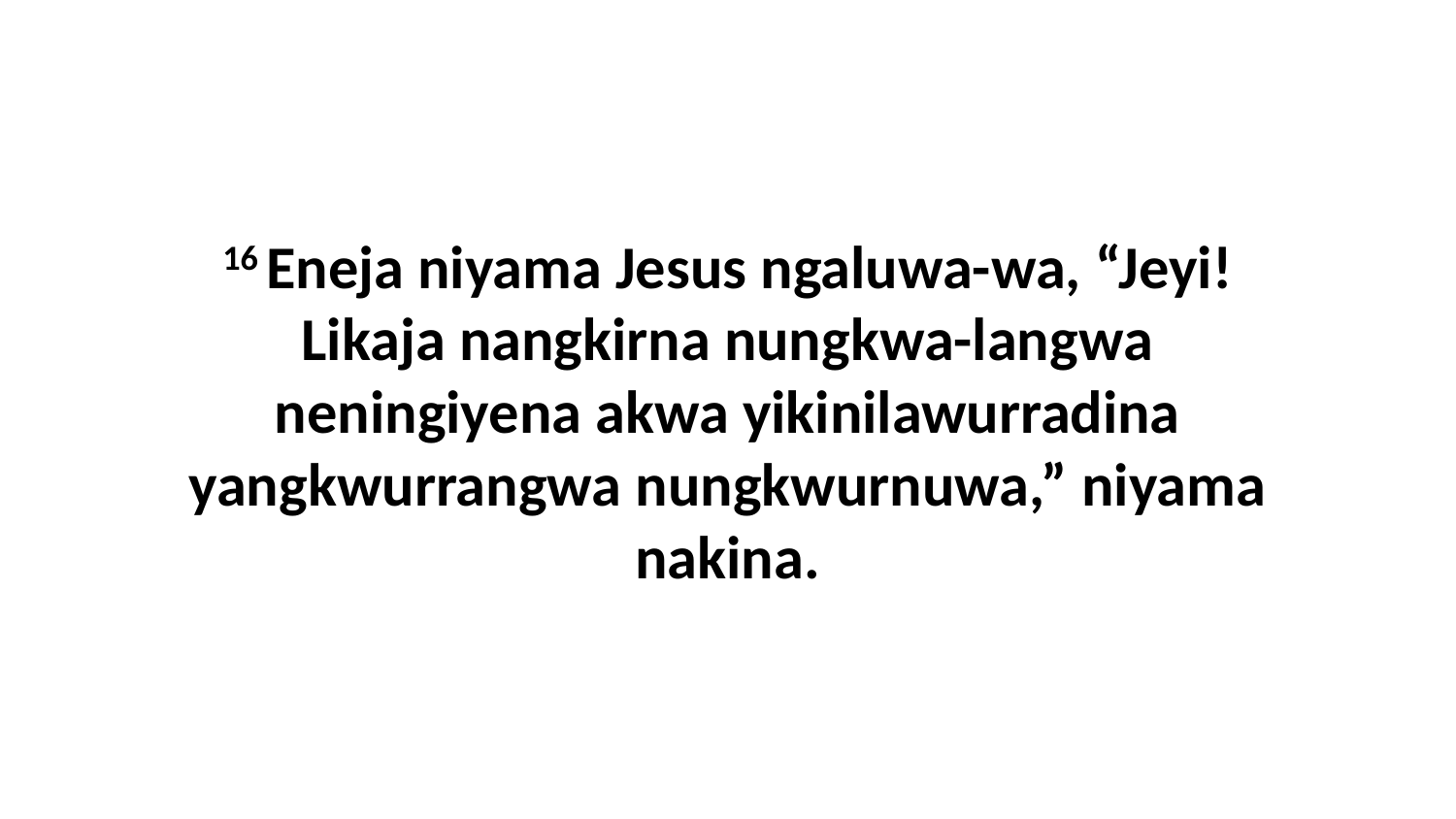

16 Eneja niyama Jesus ngaluwa-wa, “Jeyi! Likaja nangkirna nungkwa-langwa neningiyena akwa yikinilawurradina yangkwurrangwa nungkwurnuwa,” niyama nakina.